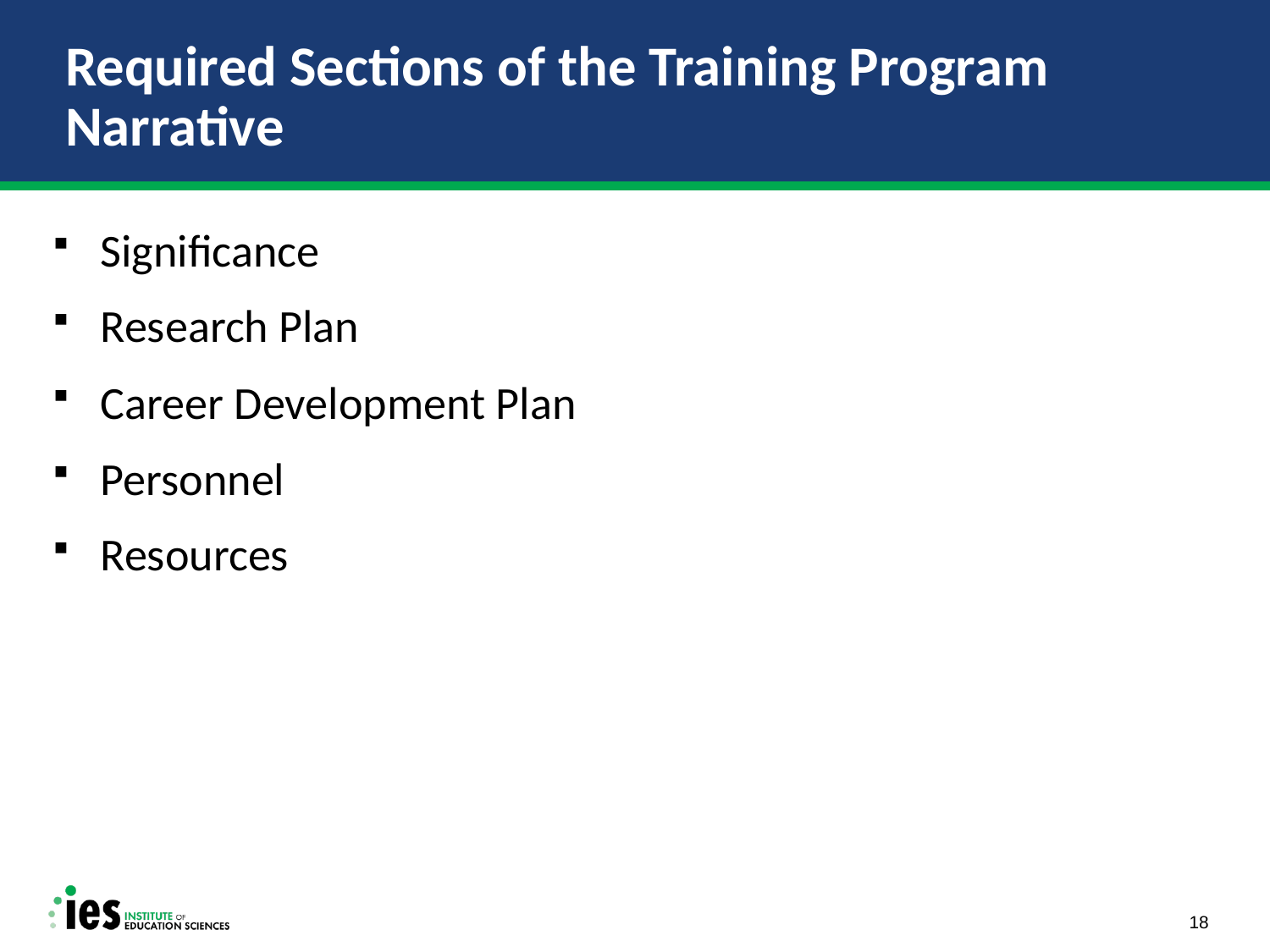

# Required Sections of the Training Program Narrative
Significance
Research Plan
Career Development Plan
Personnel
Resources
18